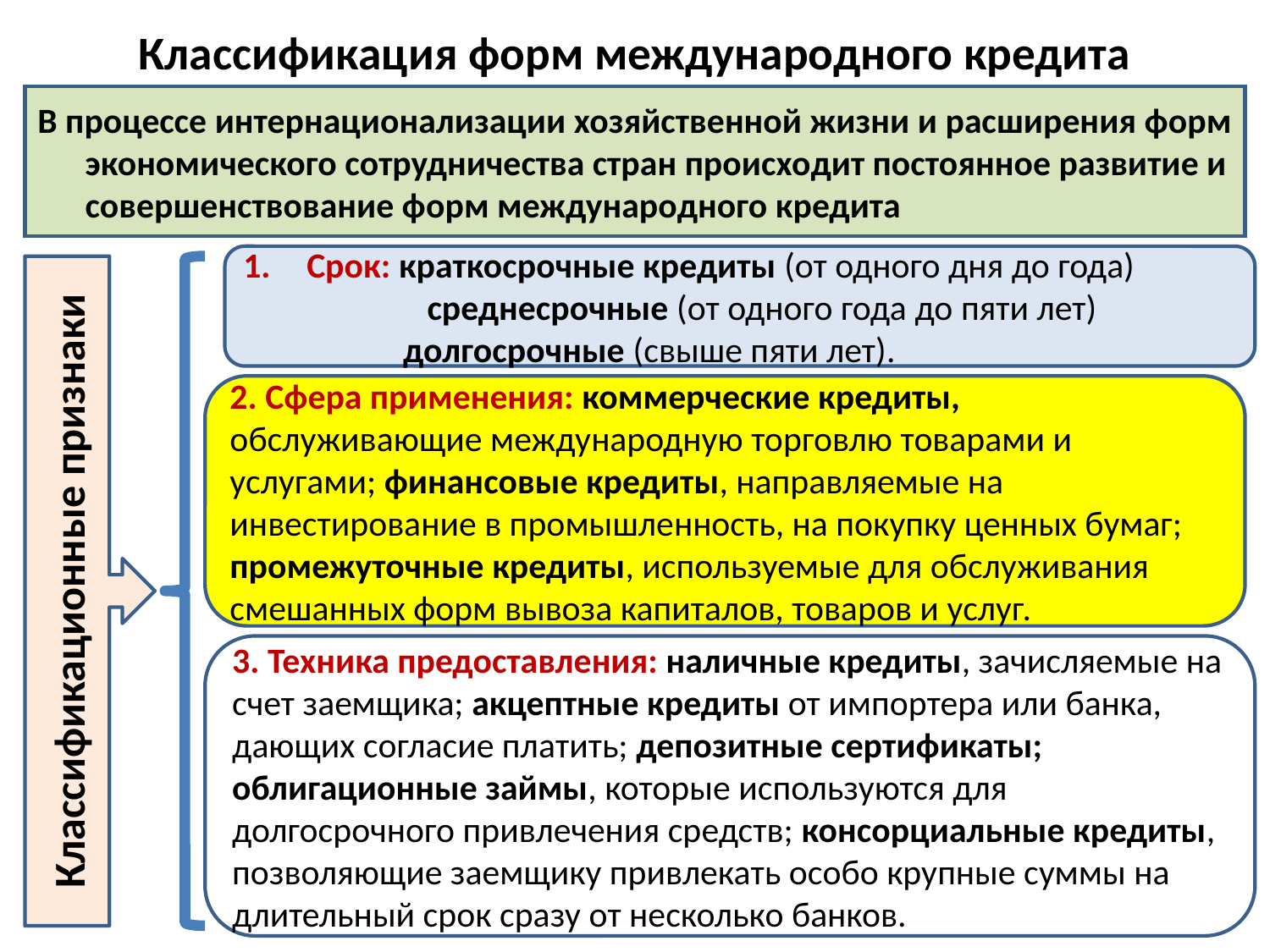

# Классификация форм международного кредита
В процессе интернационализации хозяйственной жизни и расширения форм экономического сотрудничества стран происходит постоянное развитие и совершенствование форм международного кредита
Срок: краткосрочные кредиты (от одного дня до года)                            среднесрочные (от одного года до пяти лет)                              долгосрочные (свыше пяти лет).

Классификационные признаки
2. Сфера применения: коммерческие кредиты, обслуживающие международную торговлю товарами и услугами; финансовые кредиты, направляемые на инвестирование в промышленность, на покупку ценных бумаг; промежуточные кредиты, используемые для обслуживания смешанных форм вывоза капиталов, товаров и услуг.
3. Техника предоставления: наличные кредиты, зачисляемые на счет заемщика; акцептные кредиты от импортера или банка, дающих согласие платить; депозитные сертификаты; облигационные займы, которые используются для долгосрочного привлечения средств; консорциальные кредиты, позволяющие заемщику привлекать особо крупные суммы на длительный срок сразу от несколько банков.